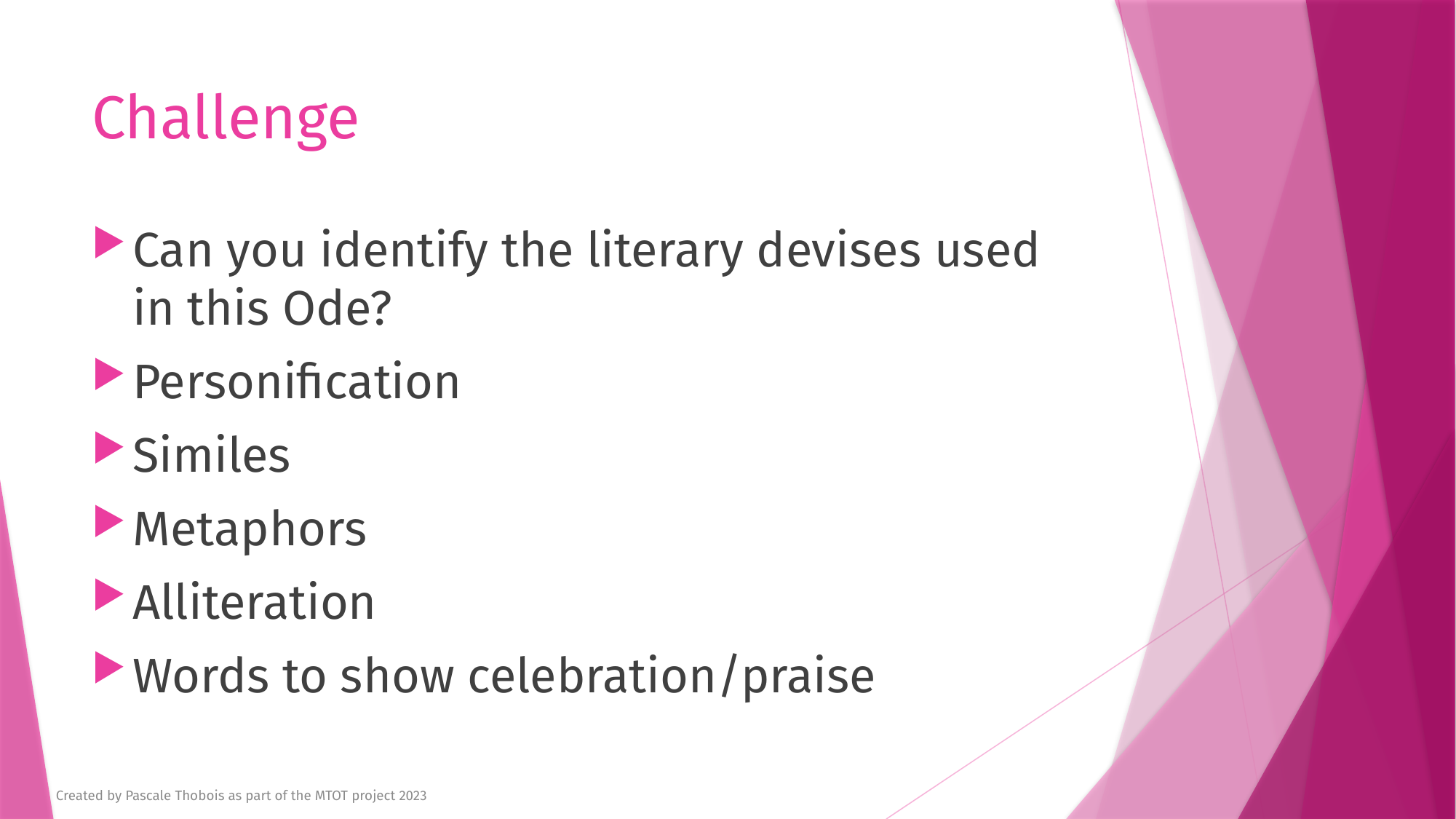

# Challenge
Can you identify the literary devises used in this Ode?
Personification
Similes
Metaphors
Alliteration
Words to show celebration/praise
Created by Pascale Thobois as part of the MTOT project 2023